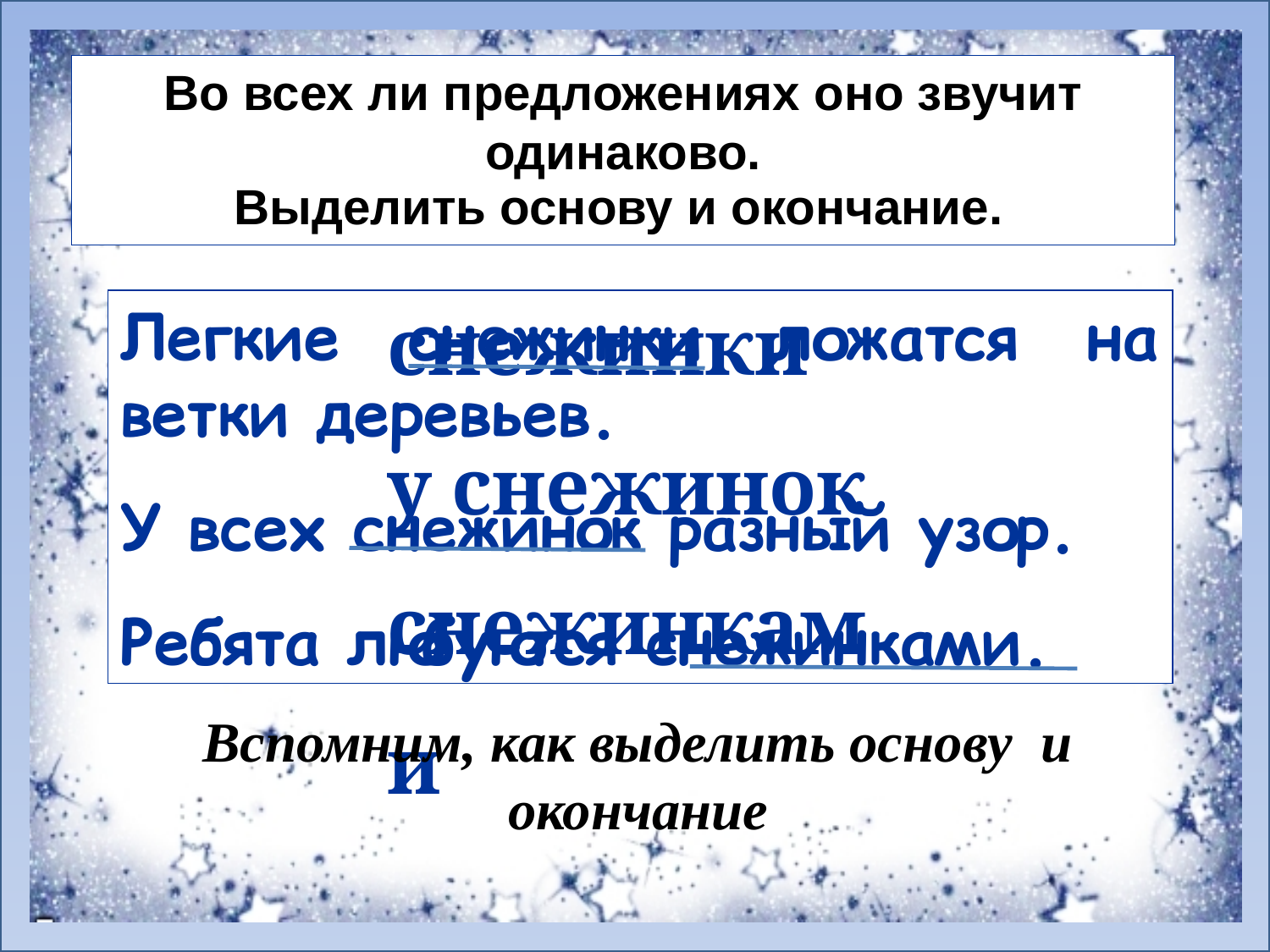

Во всех ли предложениях оно звучит одинаково.

Найти  слово, которое употребляется во всех предложениях.
Выделить основу и окончание.
снежинки
у снежинок
снежинками
Легкие снежинки ложатся на ветки деревьев.
У всех снежинок разный узор.
Ребята любуются снежинками.
Вспомним, как выделить основу  и окончание